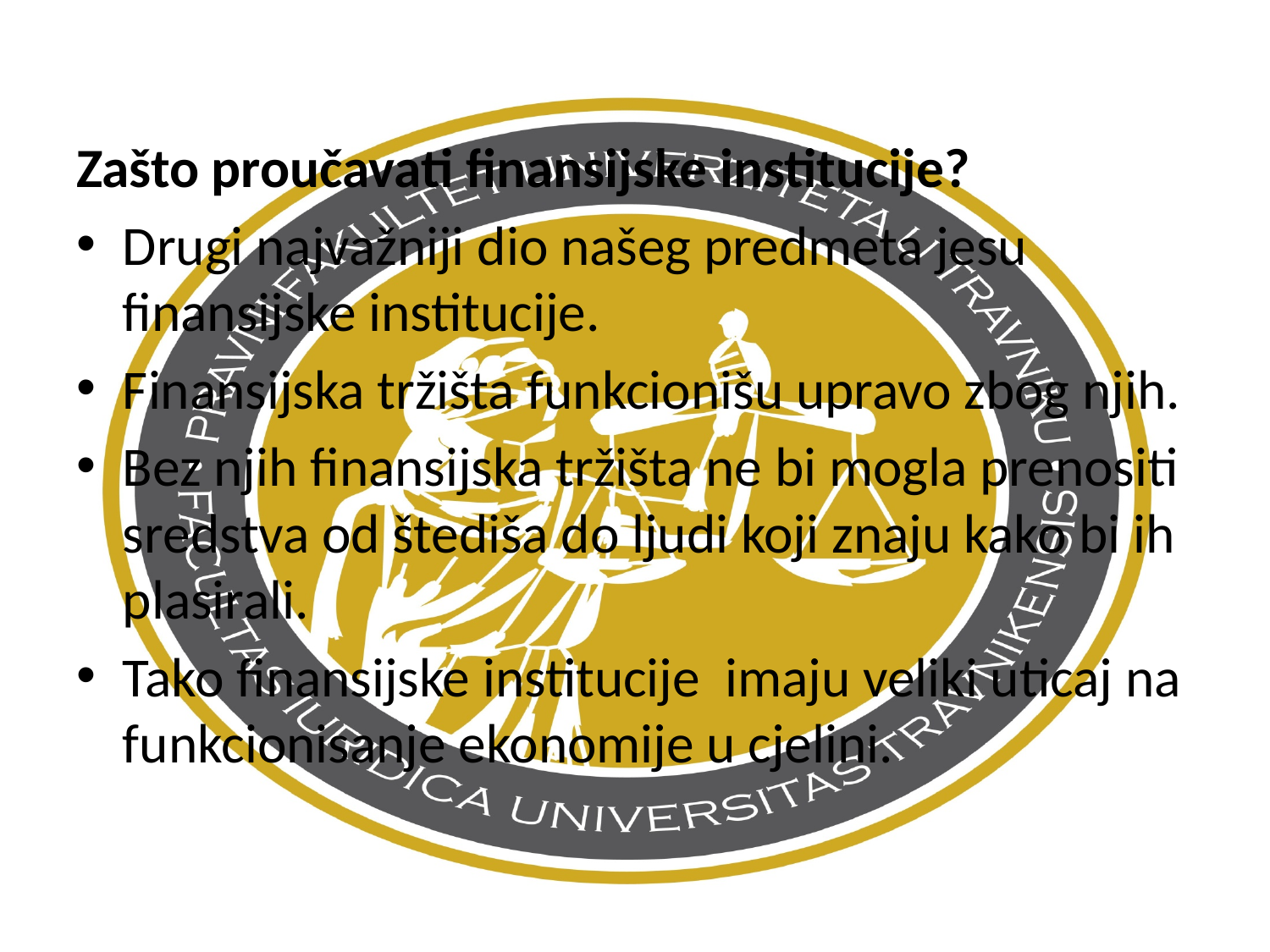

Zašto proučavati finansijske institucije?
Drugi najvažniji dio našeg predmeta jesu finansijske institucije.
Finansijska tržišta funkcionišu upravo zbog njih.
Bez njih finansijska tržišta ne bi mogla prenositi sredstva od štediša do ljudi koji znaju kako bi ih plasirali.
Tako finansijske institucije  imaju veliki uticaj na funkcionisanje ekonomije u cjelini.